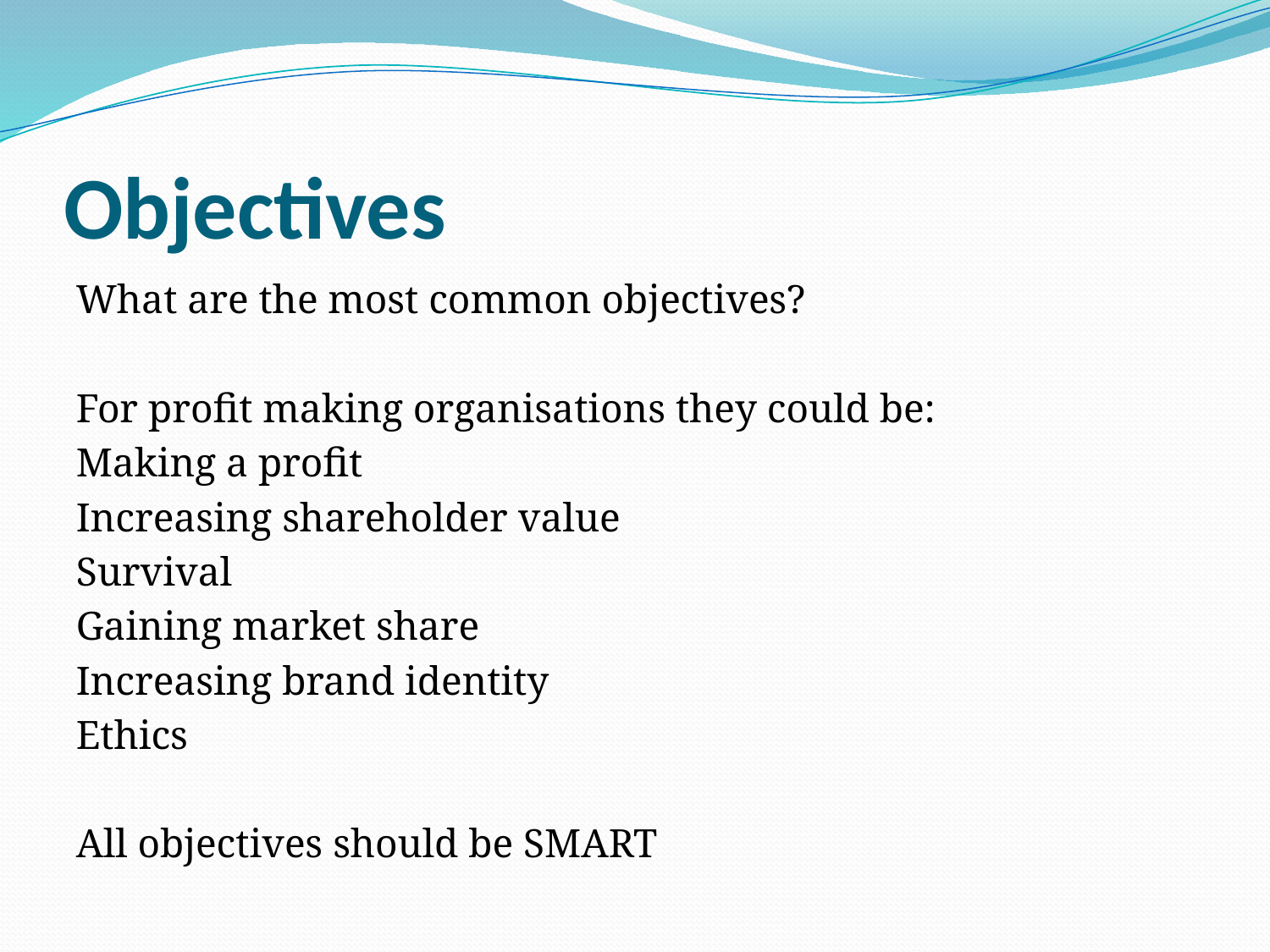

# Objectives
What are the most common objectives?

For profit making organisations they could be:
Making a profit
Increasing shareholder value
Survival
Gaining market share
Increasing brand identity
Ethics

All objectives should be SMART